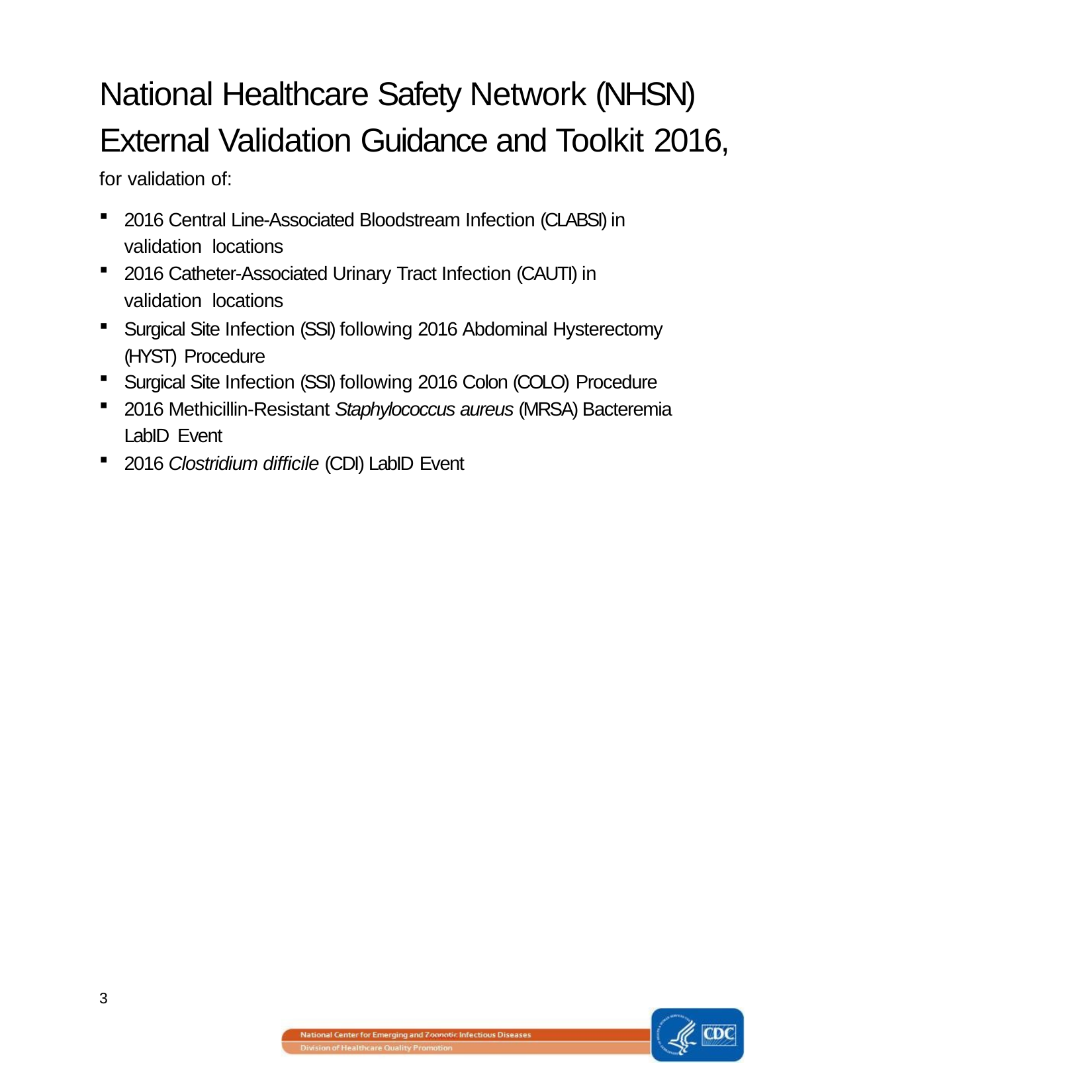

# National Healthcare Safety Network (NHSN)  External Validation Guidance and Toolkit 2016,
for validation of:
2016 Central Line-Associated Bloodstream Infection (CLABSI) in validation  locations
2016 Catheter-Associated Urinary Tract Infection (CAUTI) in validation  locations
Surgical Site Infection (SSI) following 2016 Abdominal Hysterectomy (HYST)  Procedure
Surgical Site Infection (SSI) following 2016 Colon (COLO) Procedure
2016 Methicillin-Resistant Staphylococcus aureus (MRSA) Bacteremia LabID  Event
2016 Clostridium difficile (CDI) LabID Event
3